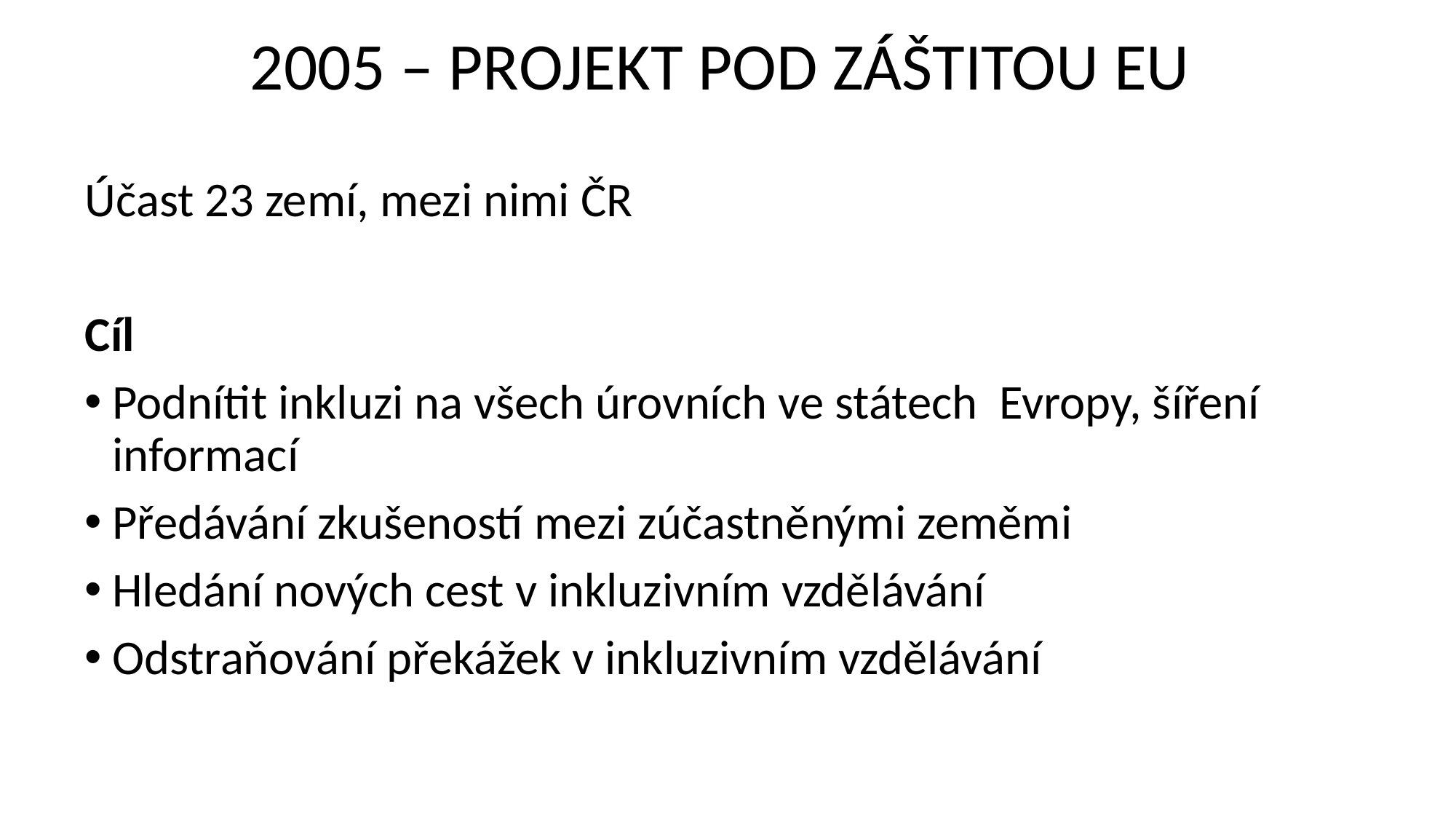

# 2005 – projekt pod záštitou EU
Účast 23 zemí, mezi nimi ČR

Cíl
Podnítit inkluzi na všech úrovních ve státech  Evropy, šíření informací
Předávání zkušeností mezi zúčastněnými zeměmi
Hledání nových cest v inkluzivním vzdělávání
Odstraňování překážek v inkluzivním vzdělávání